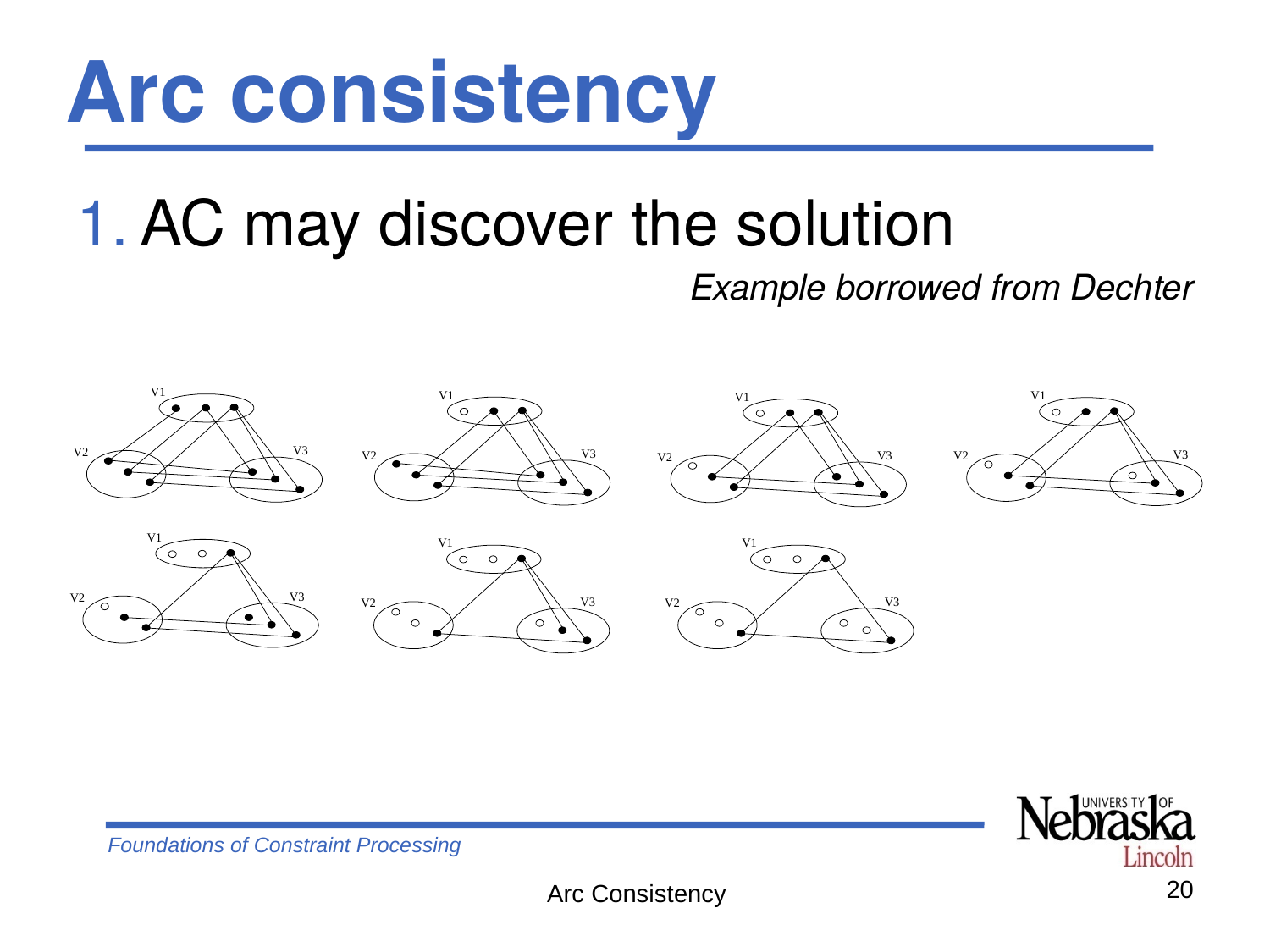

# Arc consistency
AC may discover the solution
Example borrowed from Dechter
V1

V1
V1
V1

V3
V2
V3
V3
V2
V3
V2
V2

V1
V1
V1

V3
V2
V3
V3
V2
V2

20